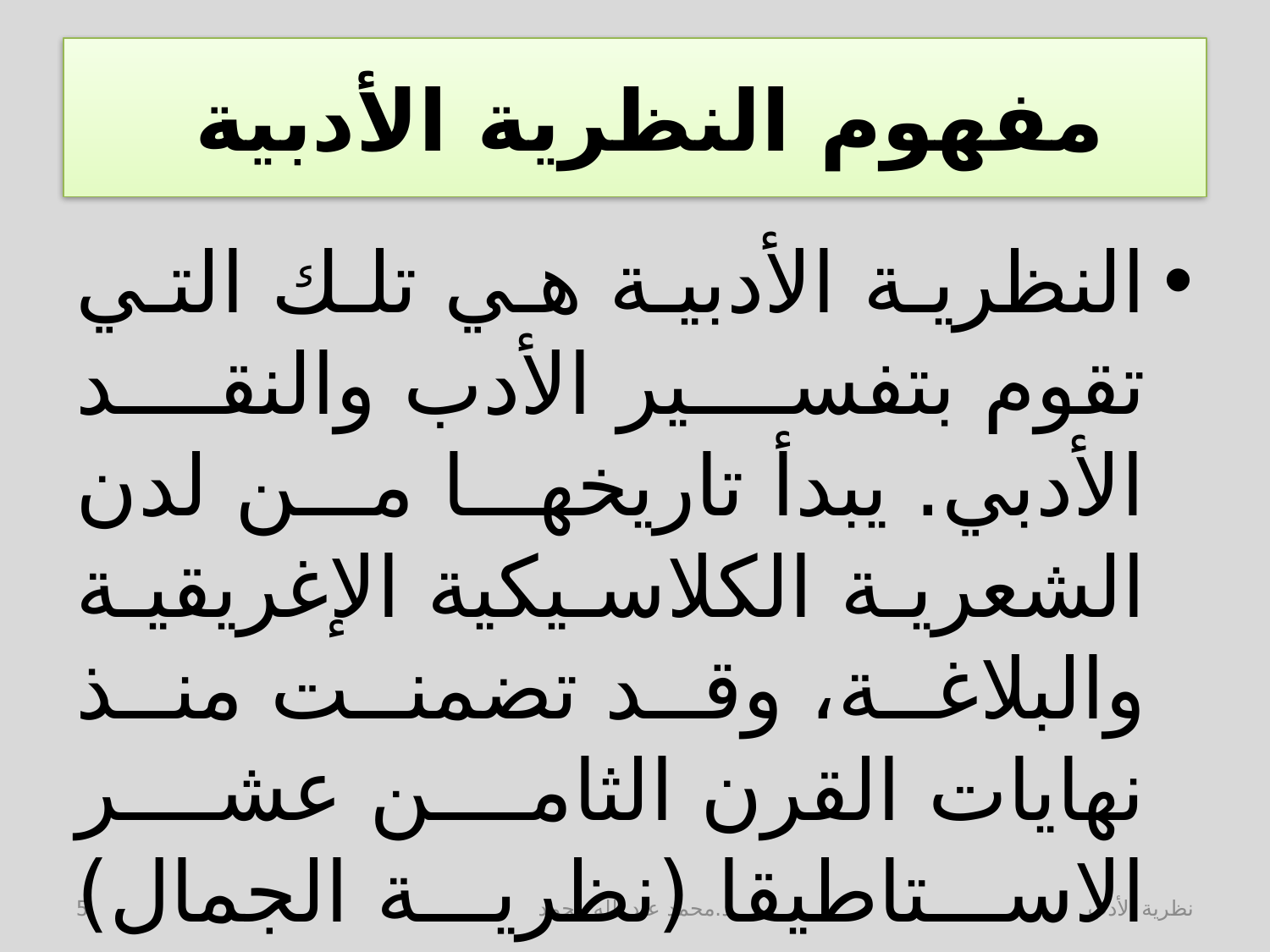

# مفهوم النظرية الأدبية
النظرية الأدبية هي تلك التي تقوم بتفسير الأدب والنقد الأدبي. يبدأ تاريخها من لدن الشعرية الكلاسيكية الإغريقية والبلاغة، وقد تضمنت منذ نهايات القرن الثامن عشر الاستاطيقا (نظرية الجمال) وتفسير النصوص القديمة.
5
د.محمد عبد الله محمد
نظرية الأدب